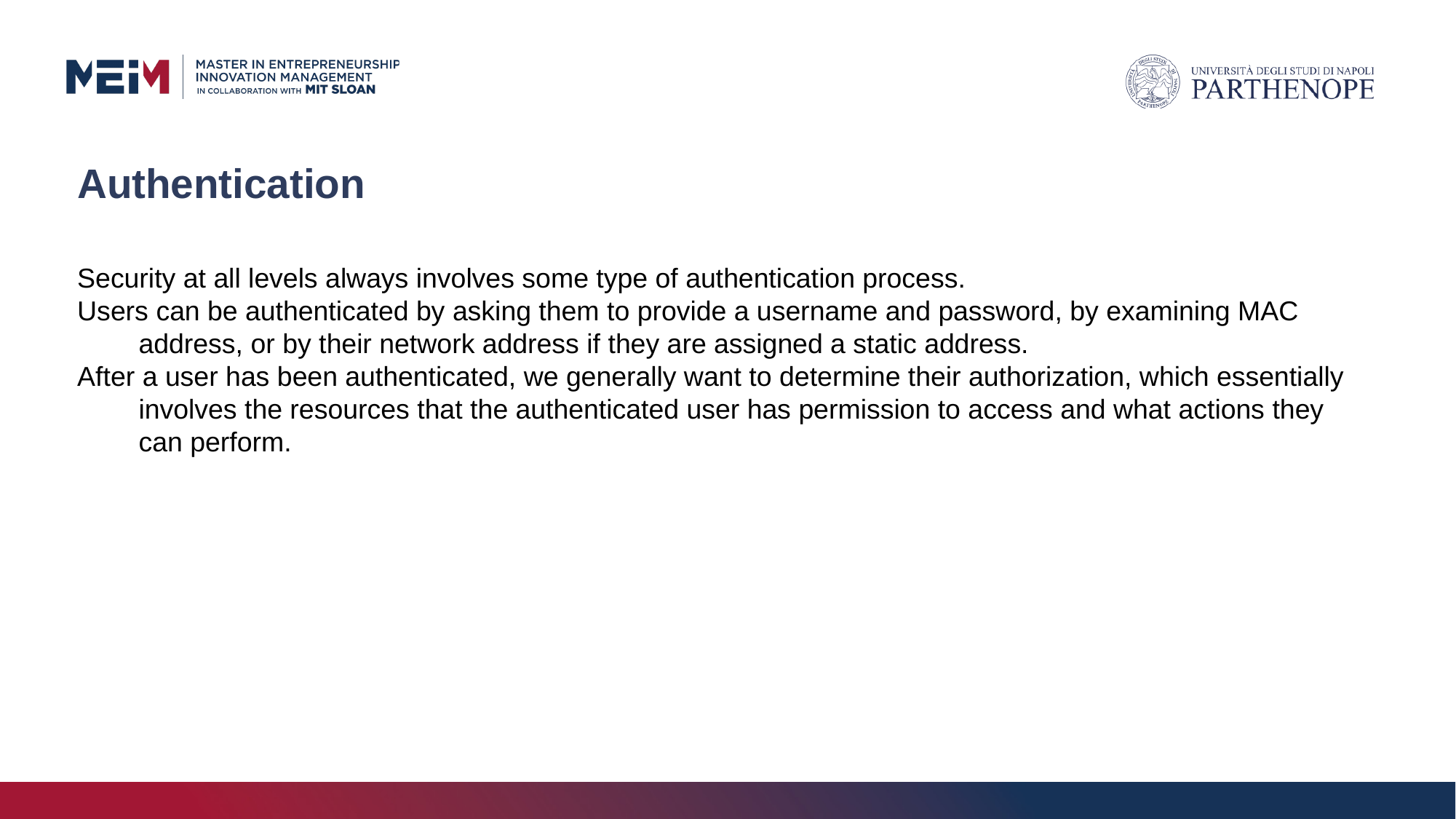

# Authentication
Security at all levels always involves some type of authentication process.
Users can be authenticated by asking them to provide a username and password, by examining MAC address, or by their network address if they are assigned a static address.
After a user has been authenticated, we generally want to determine their authorization, which essentially involves the resources that the authenticated user has permission to access and what actions they can perform.